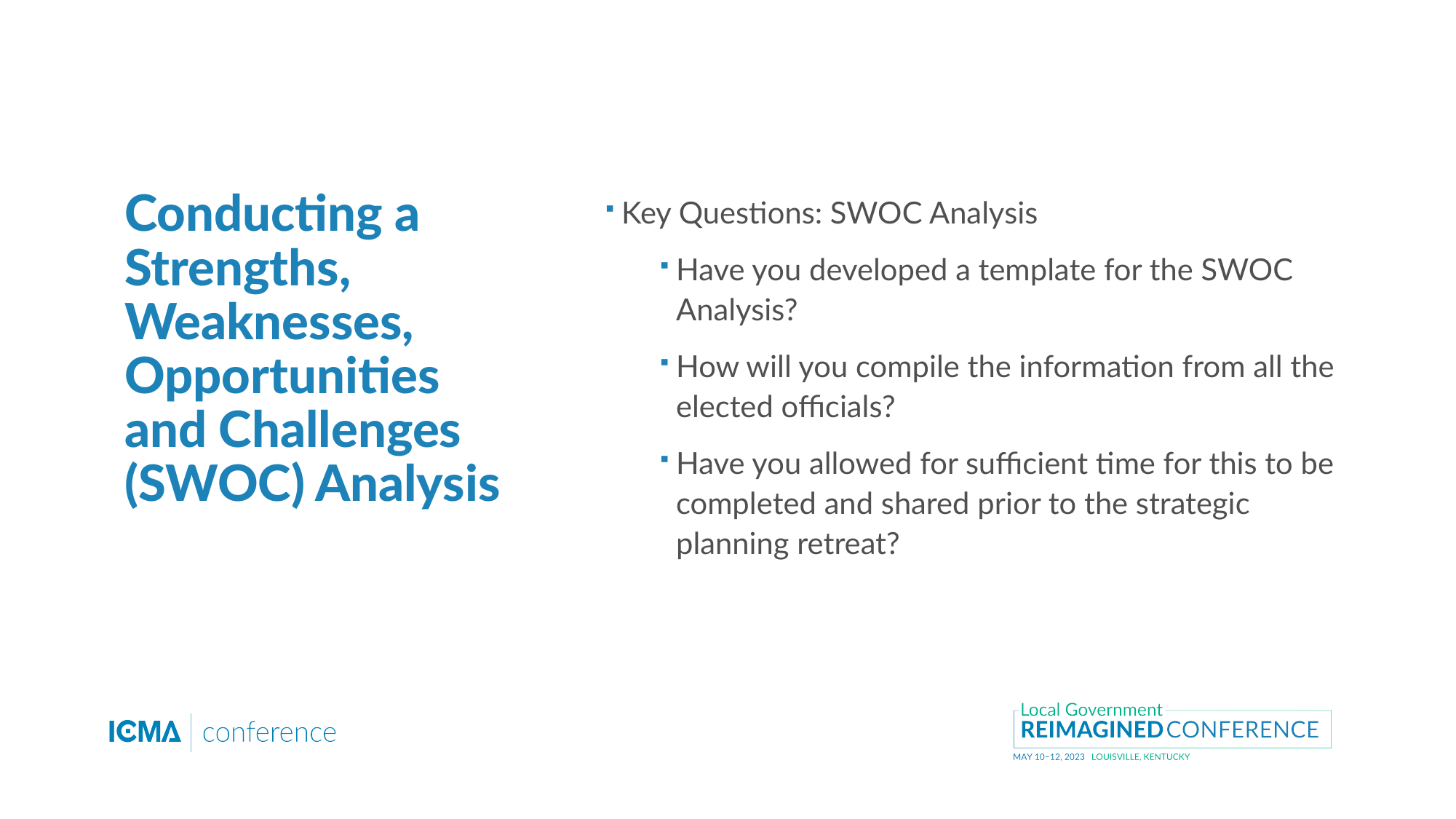

Key Questions: SWOC Analysis
Have you developed a template for the SWOC Analysis?
How will you compile the information from all the elected officials?
Have you allowed for sufficient time for this to be completed and shared prior to the strategic planning retreat?

# Conducting a Strengths, Weaknesses, Opportunities and Challenges (SWOC) Analysis